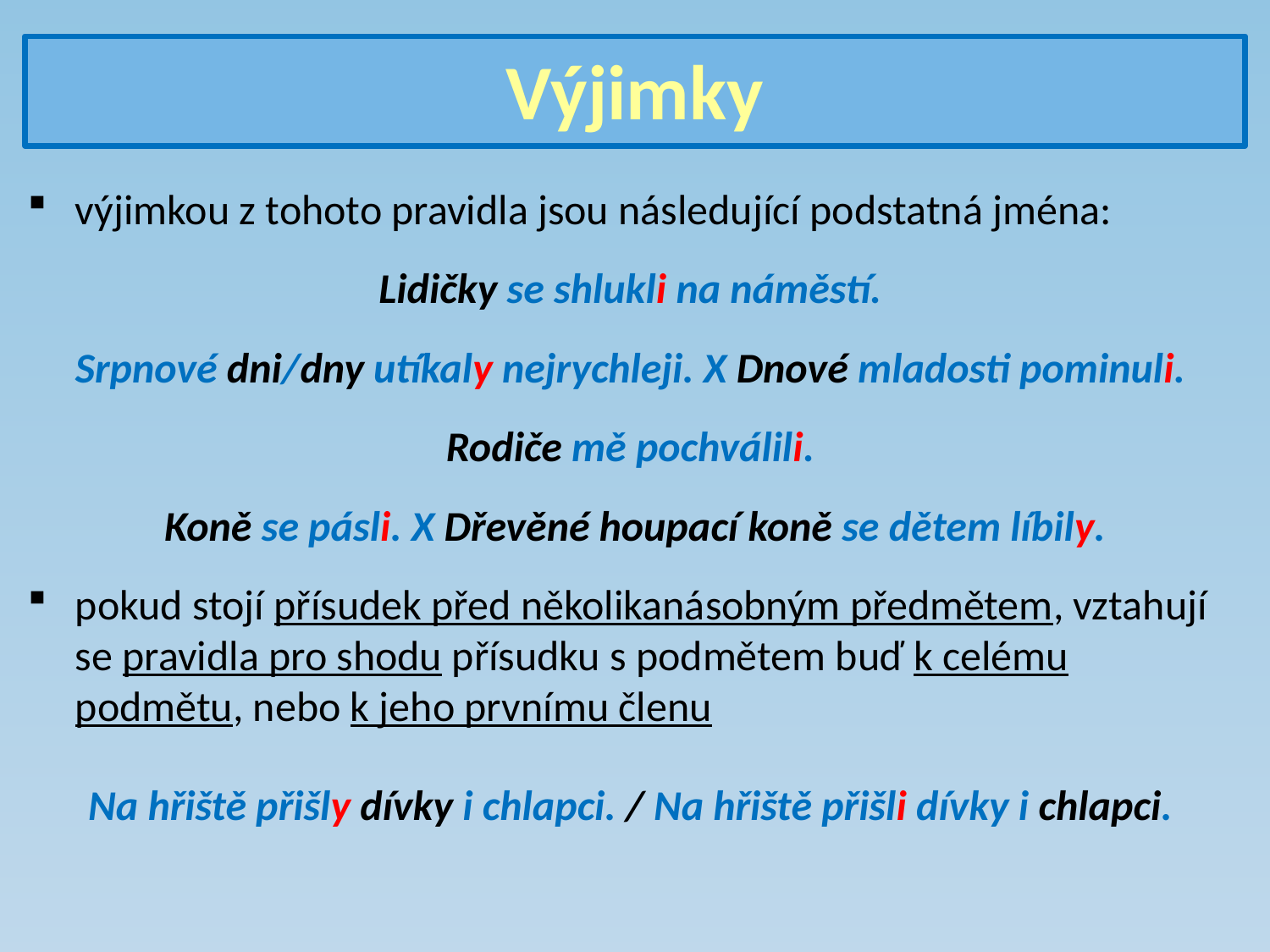

Výjimky
výjimkou z tohoto pravidla jsou následující podstatná jména:

Lidičky se shlukli na náměstí.

Srpnové dni/dny utíkaly nejrychleji. X Dnové mladosti pominuli.

Rodiče mě pochválili.

Koně se pásli. X Dřevěné houpací koně se dětem líbily.

pokud stojí přísudek před několikanásobným předmětem, vztahují se pravidla pro shodu přísudku s podmětem buď k celému podmětu, nebo k jeho prvnímu členu

Na hřiště přišly dívky i chlapci. / Na hřiště přišli dívky i chlapci.